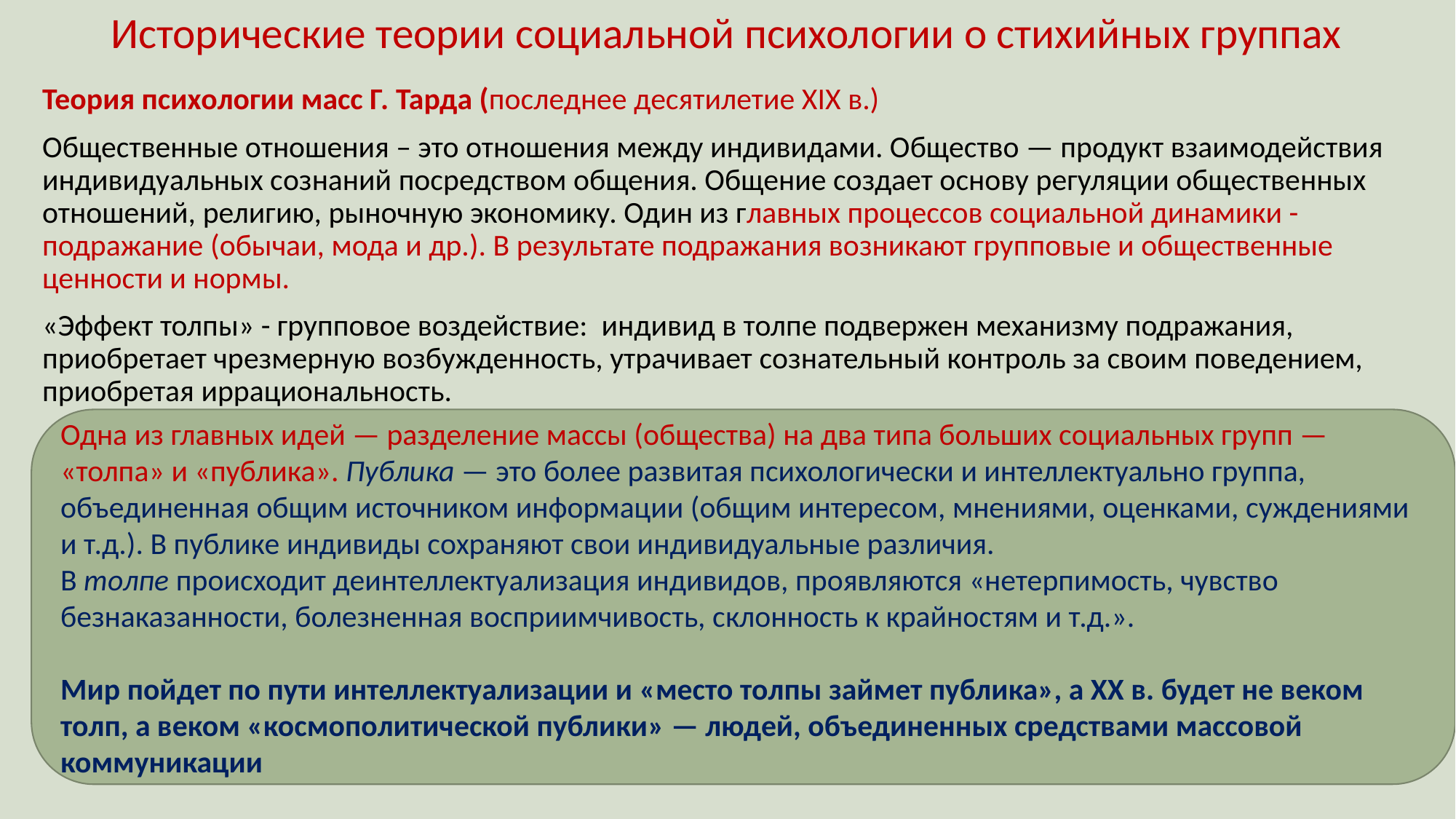

# Исторические теории социальной психологии о стихийных группах
Теория психологии масс Г. Тарда (последнее десятилетие XIX в.)
Общественные отношения – это отношения между индивидами. Общество — продукт взаимодействия индивидуальных сознаний посредством общения. Общение создает основу регуляции общественных отношений, религию, рыночную экономику. Один из главных процессов социальной динамики - подражание (обычаи, мода и др.). В результате подражания возникают групповые и общественные ценности и нормы.
«Эффект толпы» - групповое воздействие:  индивид в толпе подвержен механизму подражания, приобретает чрезмерную возбужденность, утрачивает сознательный контроль за своим поведением, приобретая иррациональность.

Одна из главных идей — разделение массы (общества) на два типа больших социальных групп — «толпа» и «публика». Публика — это более развитая психологически и интеллектуально группа, объединенная общим источником информации (общим интересом, мнениями, оценками, суждениями и т.д.). В публике индивиды сохраняют свои индивидуальные различия.
В толпе происходит деинтеллектуализация индивидов, проявляются «нетерпимость, чувство безнаказанности, болезненная восприимчивость, склонность к крайностям и т.д.».

Мир пойдет по пути интеллектуализации и «место толпы займет публика», а XX в. будет не веком толп, а веком «космополитической публики» — людей, объединенных средствами массовой коммуникации